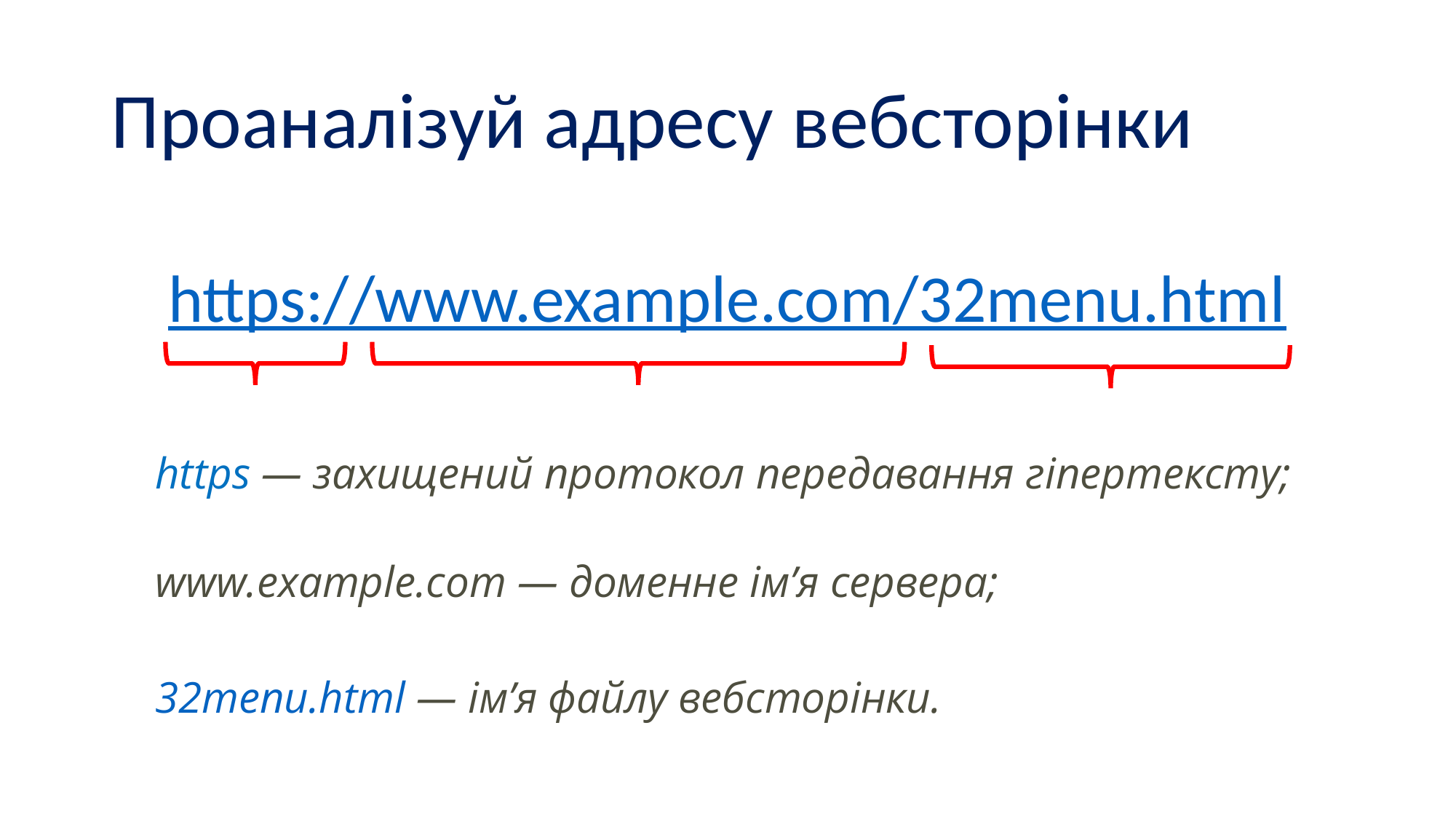

# Проаналізуй адресу вебсторінки

https://www.example.com/32menu.html

https — захищений протокол передавання гіпертексту;
www.example.com — доменне ім’я сервера;
32menu.html — ім’я файлу вебсторінки.